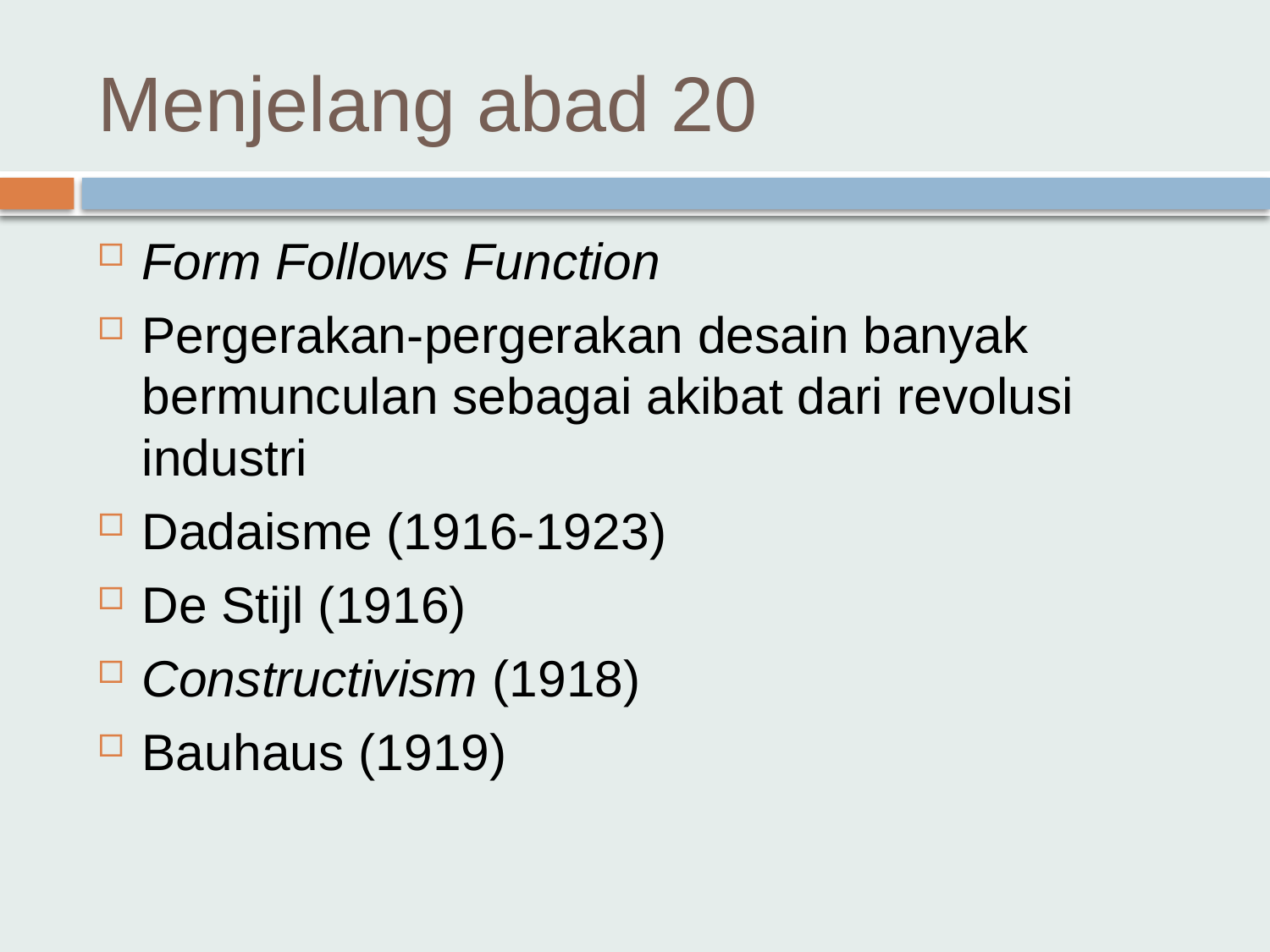

# Menjelang abad 20
Form Follows Function
Pergerakan-pergerakan desain banyak bermunculan sebagai akibat dari revolusi industri
Dadaisme (1916-1923)
De Stijl (1916)
Constructivism (1918)
Bauhaus (1919)